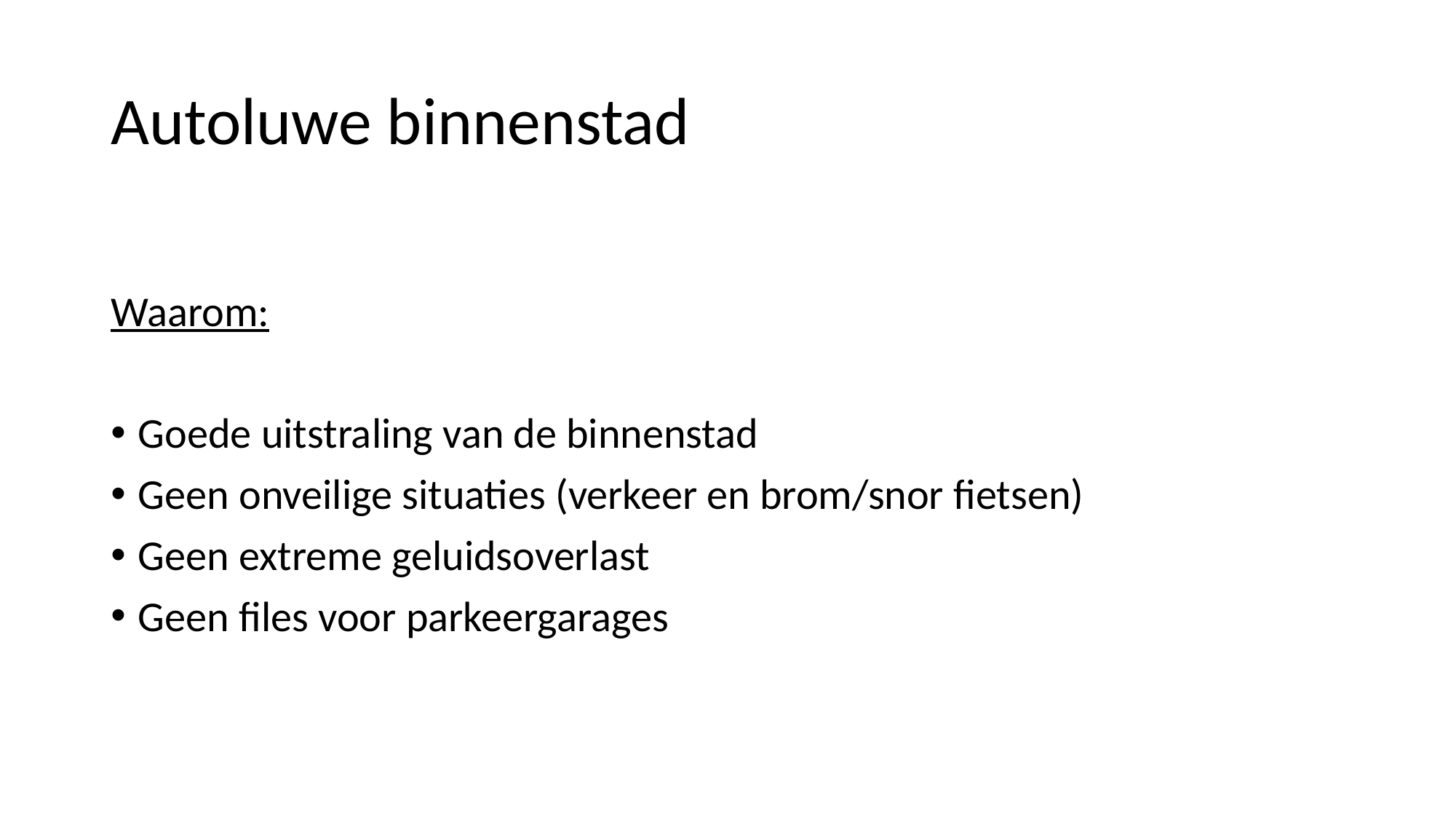

# Autoluwe binnenstad

Waarom:

Goede uitstraling van de binnenstad
Geen onveilige situaties (verkeer en brom/snor fietsen)
Geen extreme geluidsoverlast
Geen files voor parkeergarages